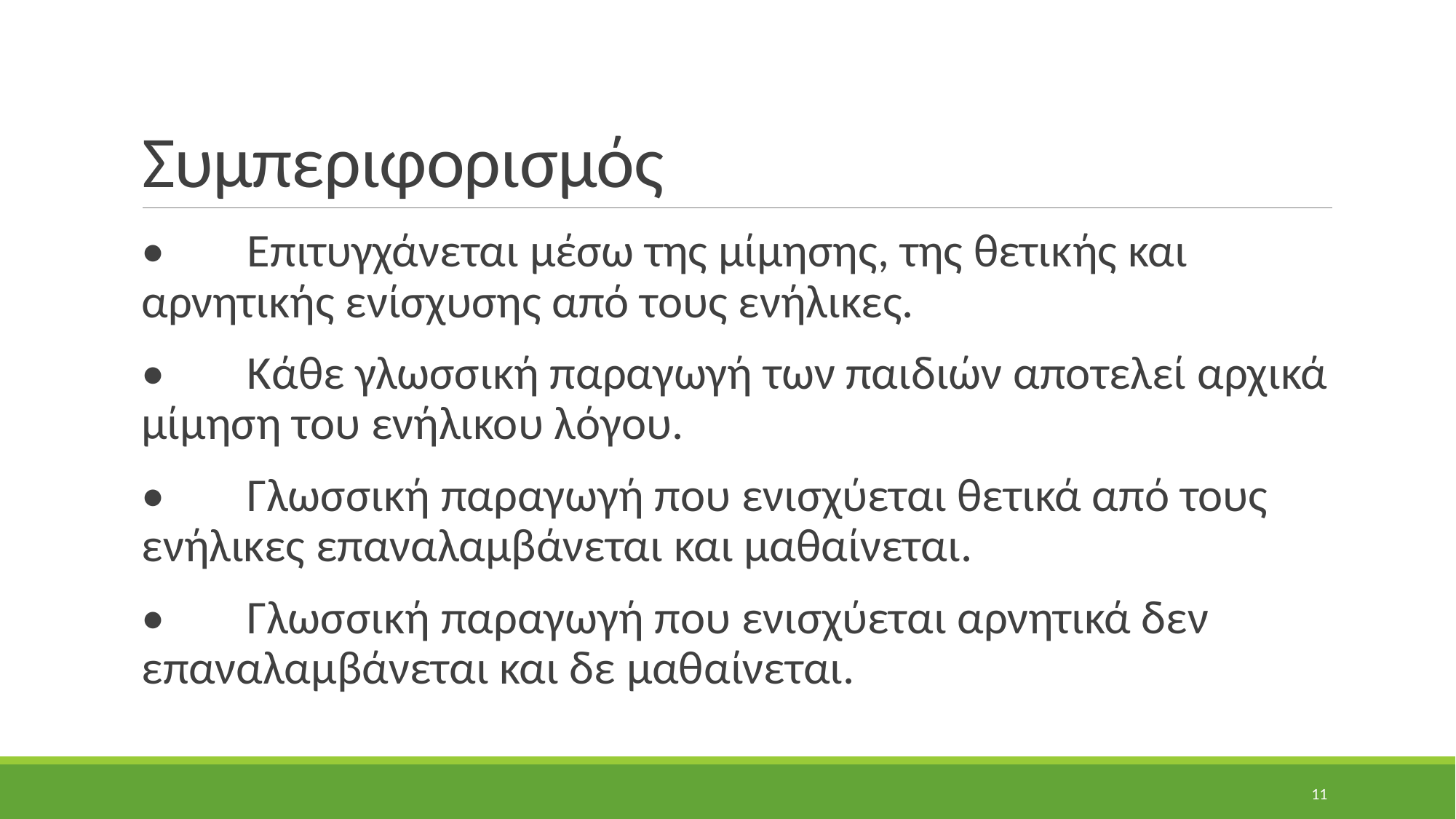

# Συμπεριφορισμός
•	Επιτυγχάνεται μέσω της μίμησης, της θετικής και αρνητικής ενίσχυσης από τους ενήλικες.
•	Κάθε γλωσσική παραγωγή των παιδιών αποτελεί αρχικά μίμηση του ενήλικου λόγου.
•	Γλωσσική παραγωγή που ενισχύεται θετικά από τους ενήλικες επαναλαμβάνεται και μαθαίνεται.
•	Γλωσσική παραγωγή που ενισχύεται αρνητικά δεν επαναλαμβάνεται και δε μαθαίνεται.

11